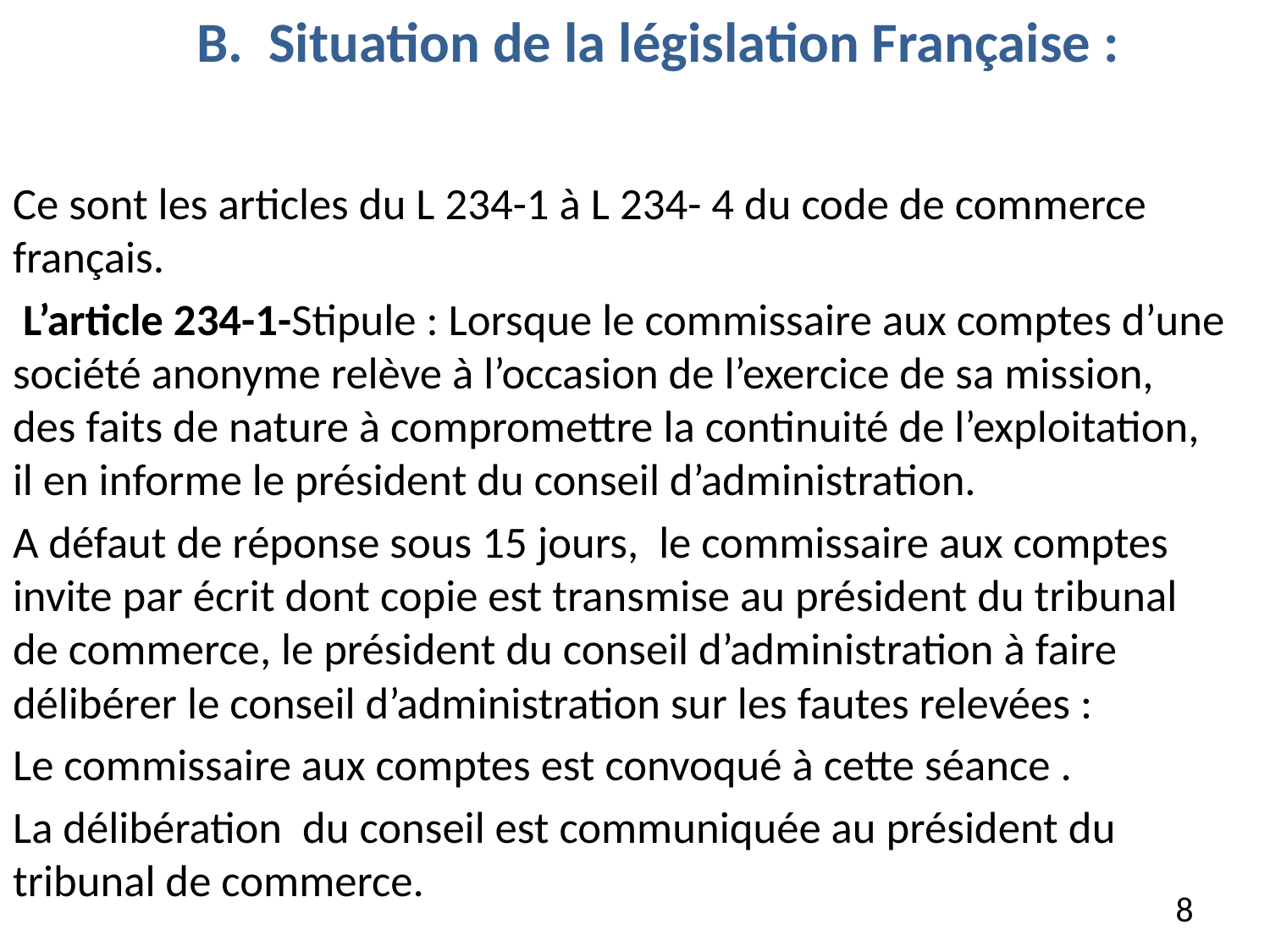

# B.  Situation de la législation Française :
Ce sont les articles du L 234-1 à L 234- 4 du code de commerce français.
 L’article 234-1-Stipule : Lorsque le commissaire aux comptes d’une société anonyme relève à l’occasion de l’exercice de sa mission, des faits de nature à compromettre la continuité de l’exploitation, il en informe le président du conseil d’administration.
A défaut de réponse sous 15 jours,  le commissaire aux comptes invite par écrit dont copie est transmise au président du tribunal de commerce, le président du conseil d’administration à faire délibérer le conseil d’administration sur les fautes relevées :
Le commissaire aux comptes est convoqué à cette séance .
La délibération  du conseil est communiquée au président du tribunal de commerce.

8